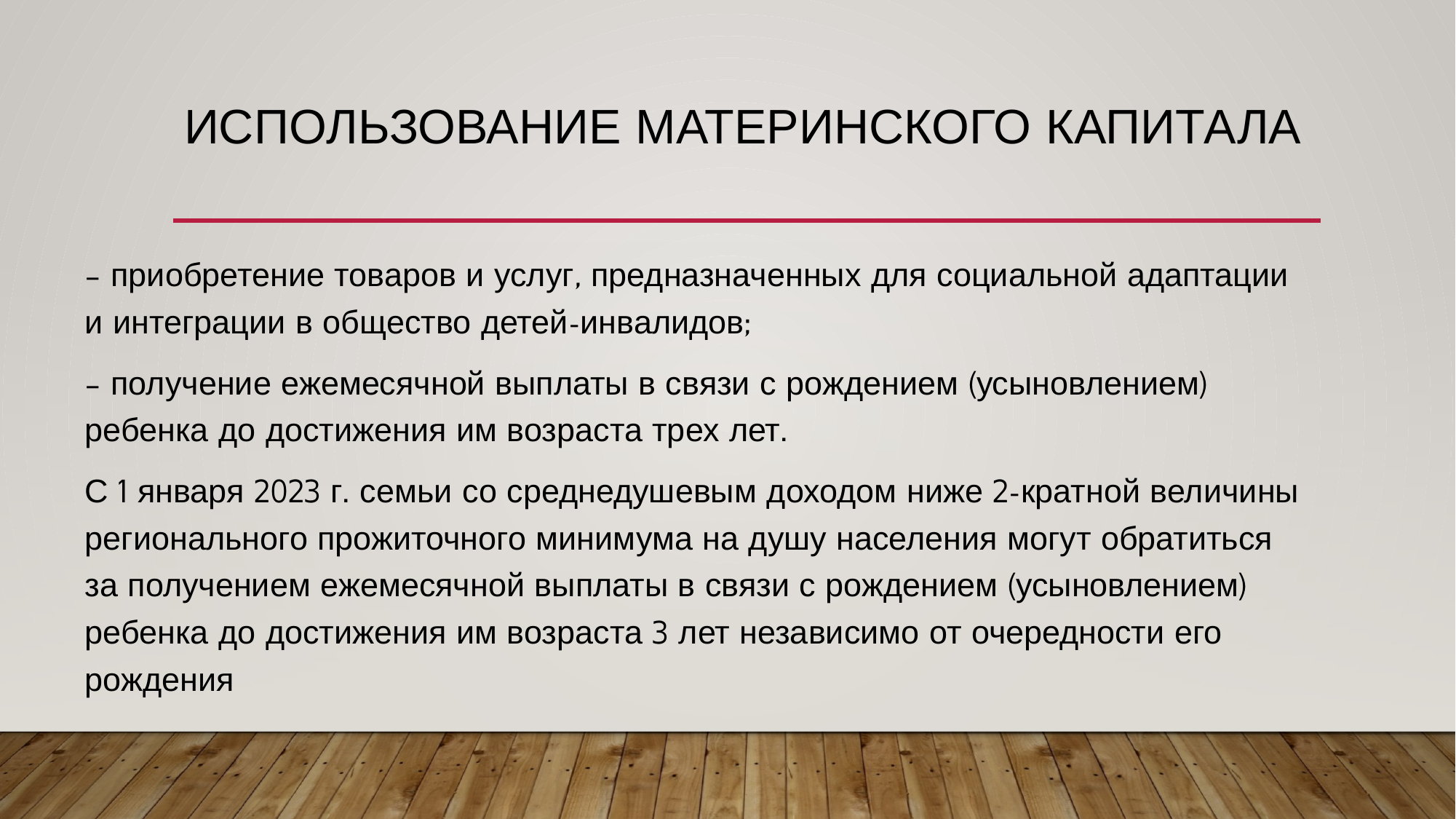

# Использование материнского капитала
– приобретение товаров и услуг, предназначенных для социальной адаптации и интеграции в общество детей-инвалидов;
– получение ежемесячной выплаты в связи с рождением (усыновлением) ребенка до достижения им возраста трех лет.
С 1 января 2023 г. семьи со среднедушевым доходом ниже 2-кратной величины регионального прожиточного минимума на душу населения могут обратиться за получением ежемесячной выплаты в связи с рождением (усыновлением) ребенка до достижения им возраста 3 лет независимо от очередности его рождения